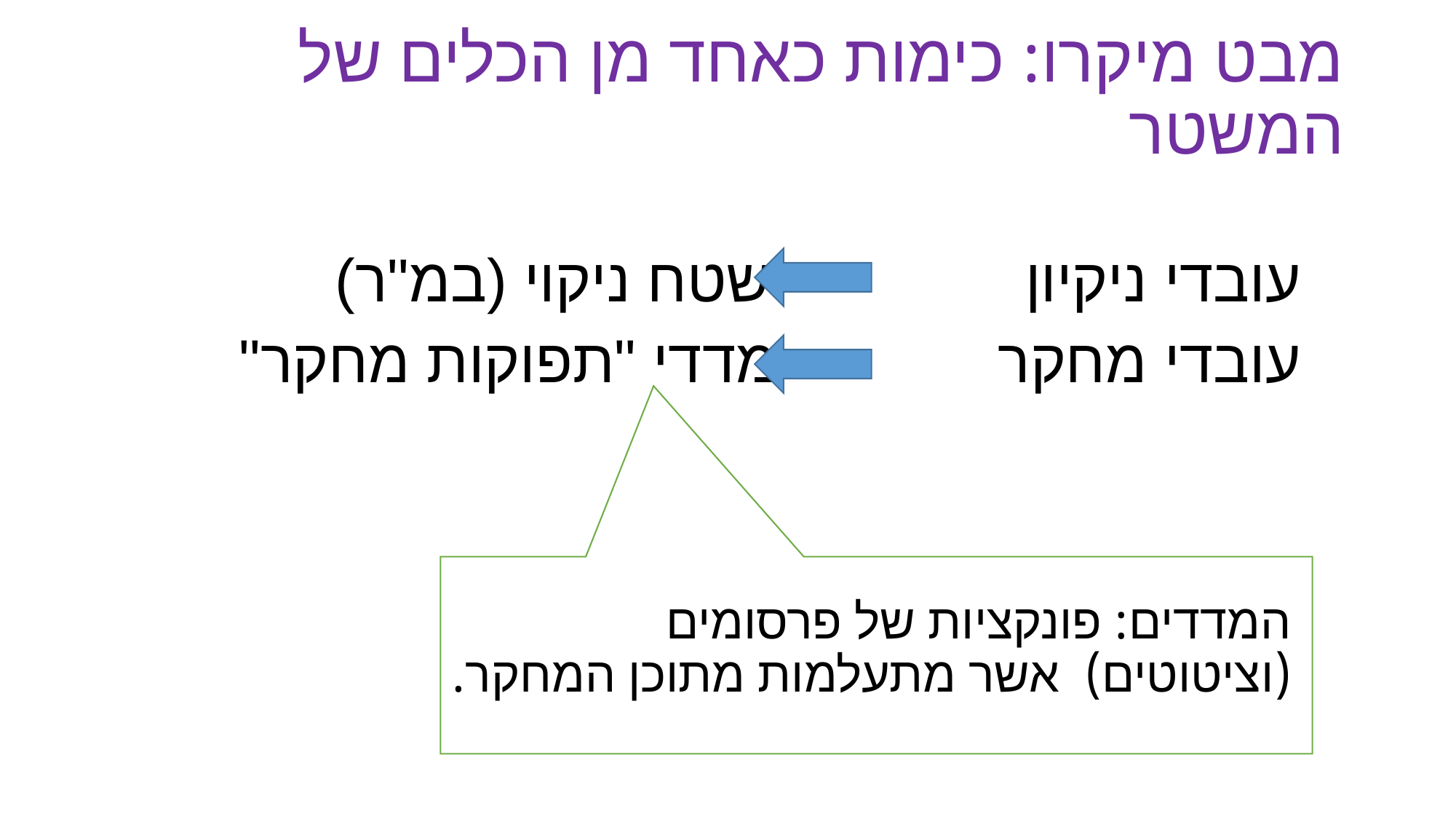

# מבט מיקרו: כימות כאחד מן הכלים של המשטר
עובדי ניקיון               שטח ניקוי (במ"ר)
עובדי מחקר             מדדי "תפוקות מחקר"

המדדים: פונקציות של פרסומים (וציטוטים)  אשר מתעלמות מתוכן המחקר.